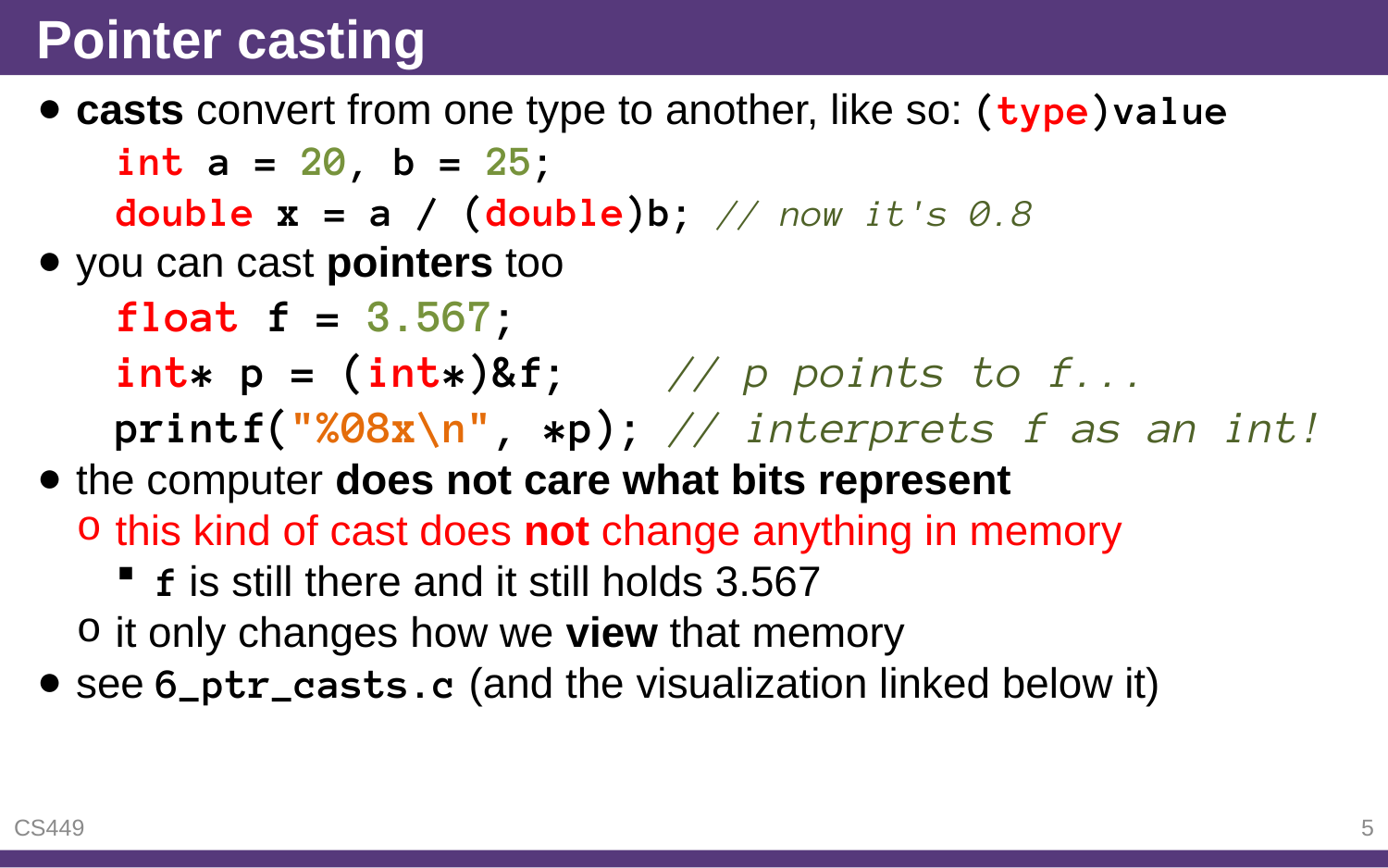

# Pointer casting
casts convert from one type to another, like so: (type)value
int a = 20, b = 25;
double x = a / (double)b; // now it's 0.8
you can cast pointers too
float f = 3.567;
int* p = (int*)&f;    // p points to f...
printf("%08x\n", *p); // interprets f as an int!
the computer does not care what bits represent
this kind of cast does not change anything in memory
f is still there and it still holds 3.567
it only changes how we view that memory
see 6_ptr_casts.c (and the visualization linked below it)
CS449
5